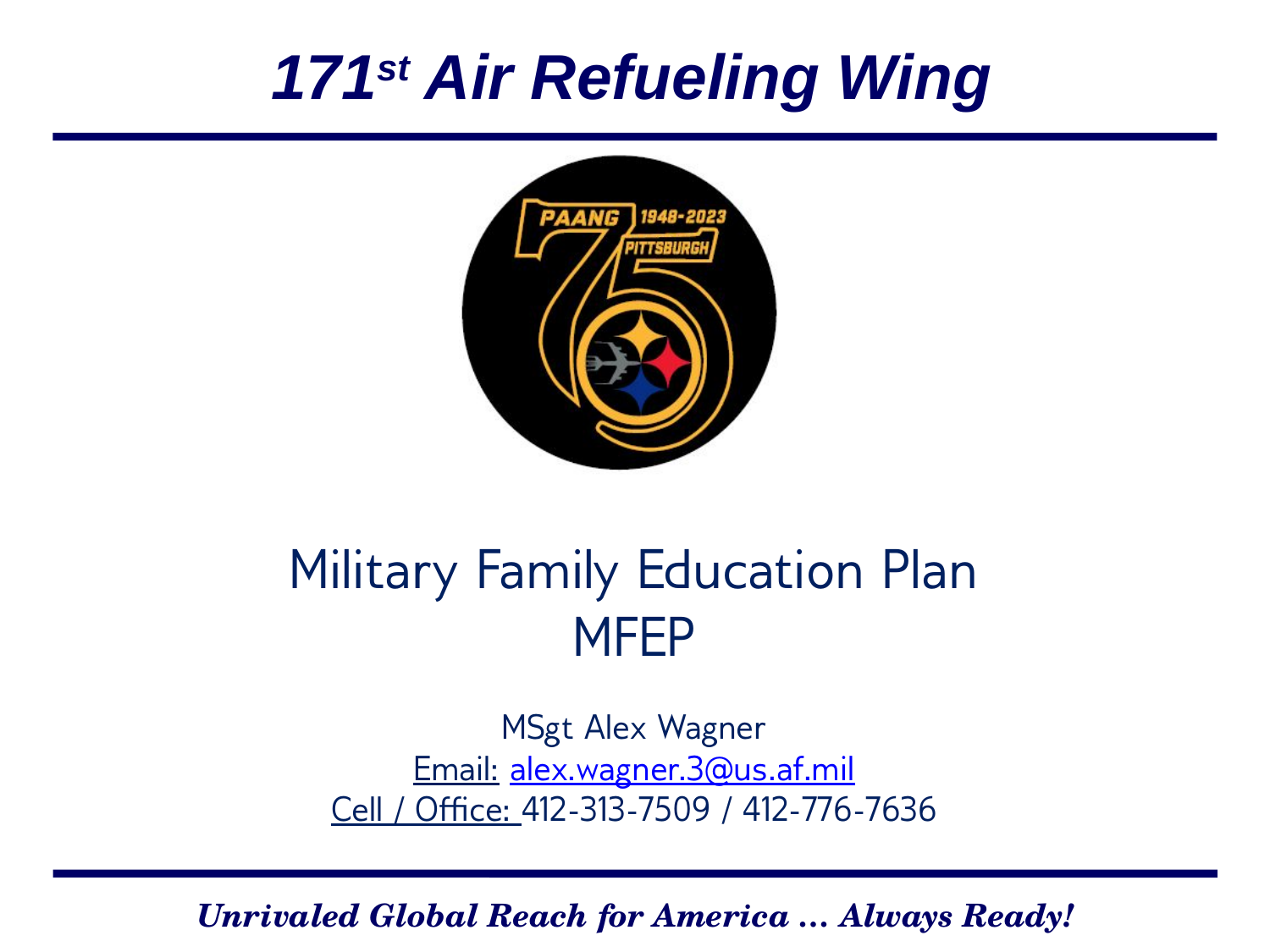

# Military Family Education Plan MFEP
MSgt Alex Wagner
Email: alex.wagner.3@us.af.mil
Cell / Office: 412-313-7509 / 412-776-7636